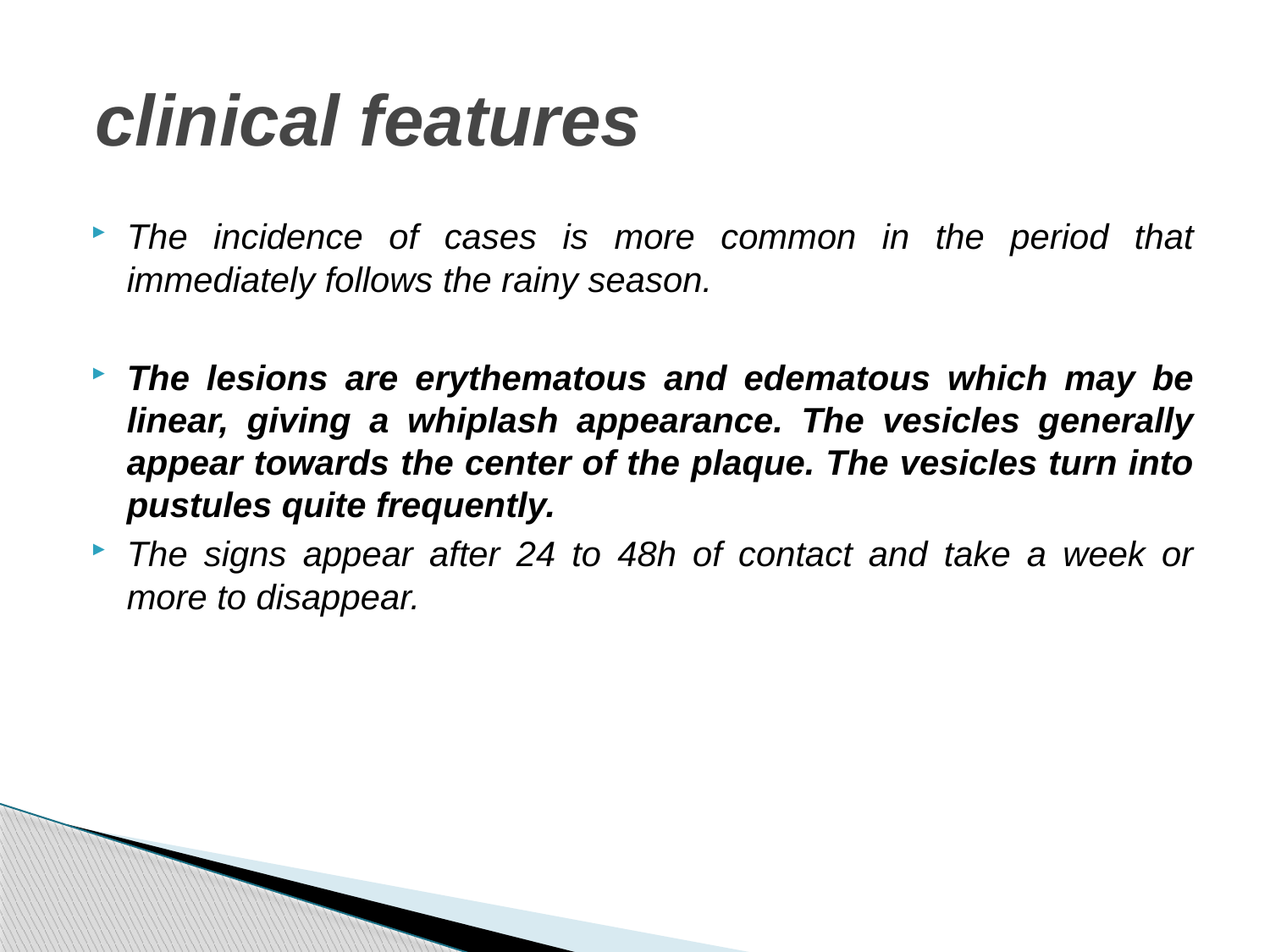

# clinical features

The incidence of cases is more common in the period that immediately follows the rainy season.

The lesions are erythematous and edematous which may be linear, giving a whiplash appearance. The vesicles generally appear towards the center of the plaque. The vesicles turn into pustules quite frequently.
The signs appear after 24 to 48h of contact and take a week or more to disappear.